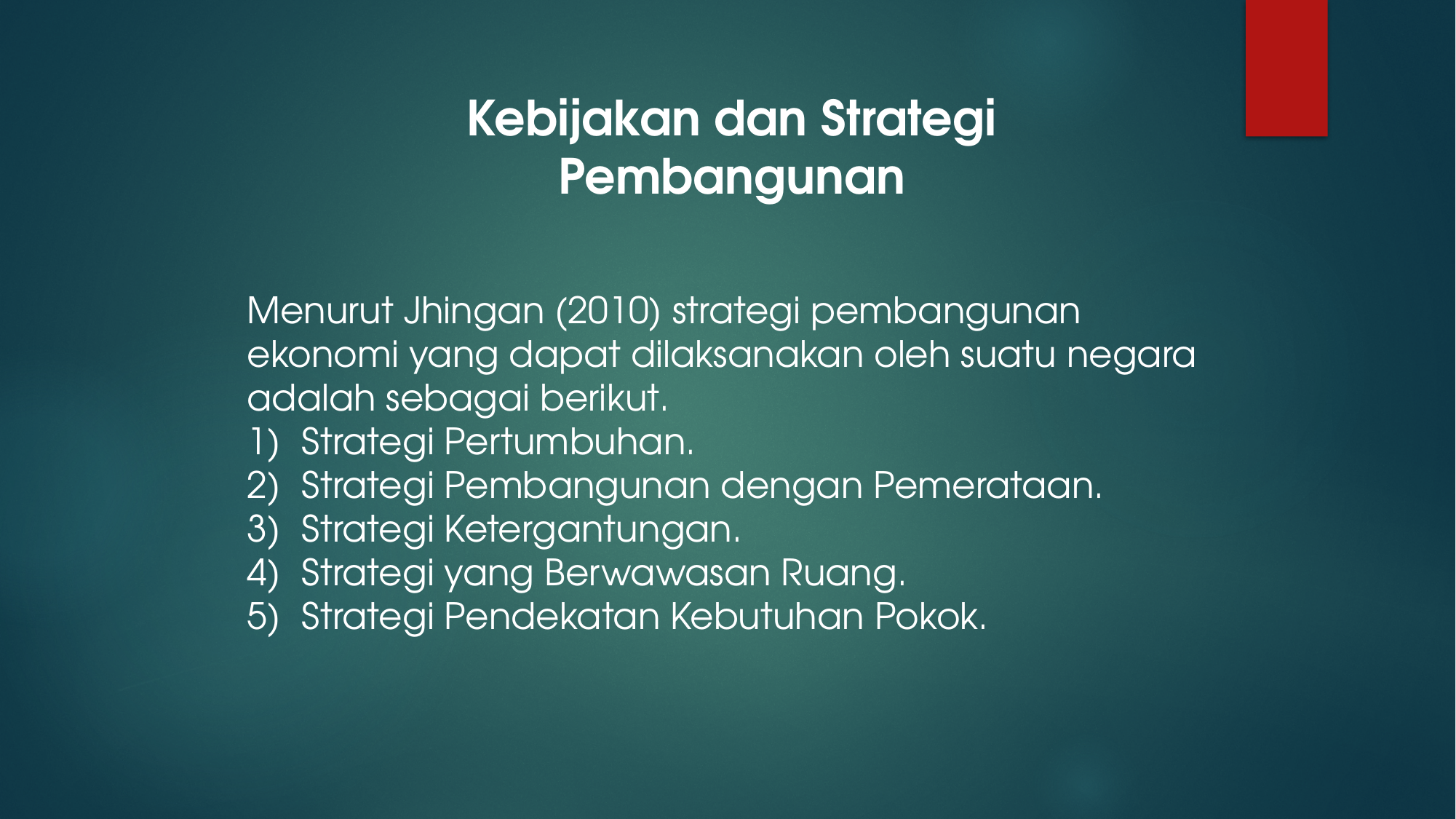

Kebijakan dan Strategi Pembangunan
Menurut Jhingan (2010) strategi pembangunan ekonomi yang dapat dilaksanakan oleh suatu negara adalah sebagai berikut.
Strategi Pertumbuhan.
Strategi Pembangunan dengan Pemerataan.
Strategi Ketergantungan.
Strategi yang Berwawasan Ruang.
Strategi Pendekatan Kebutuhan Pokok.